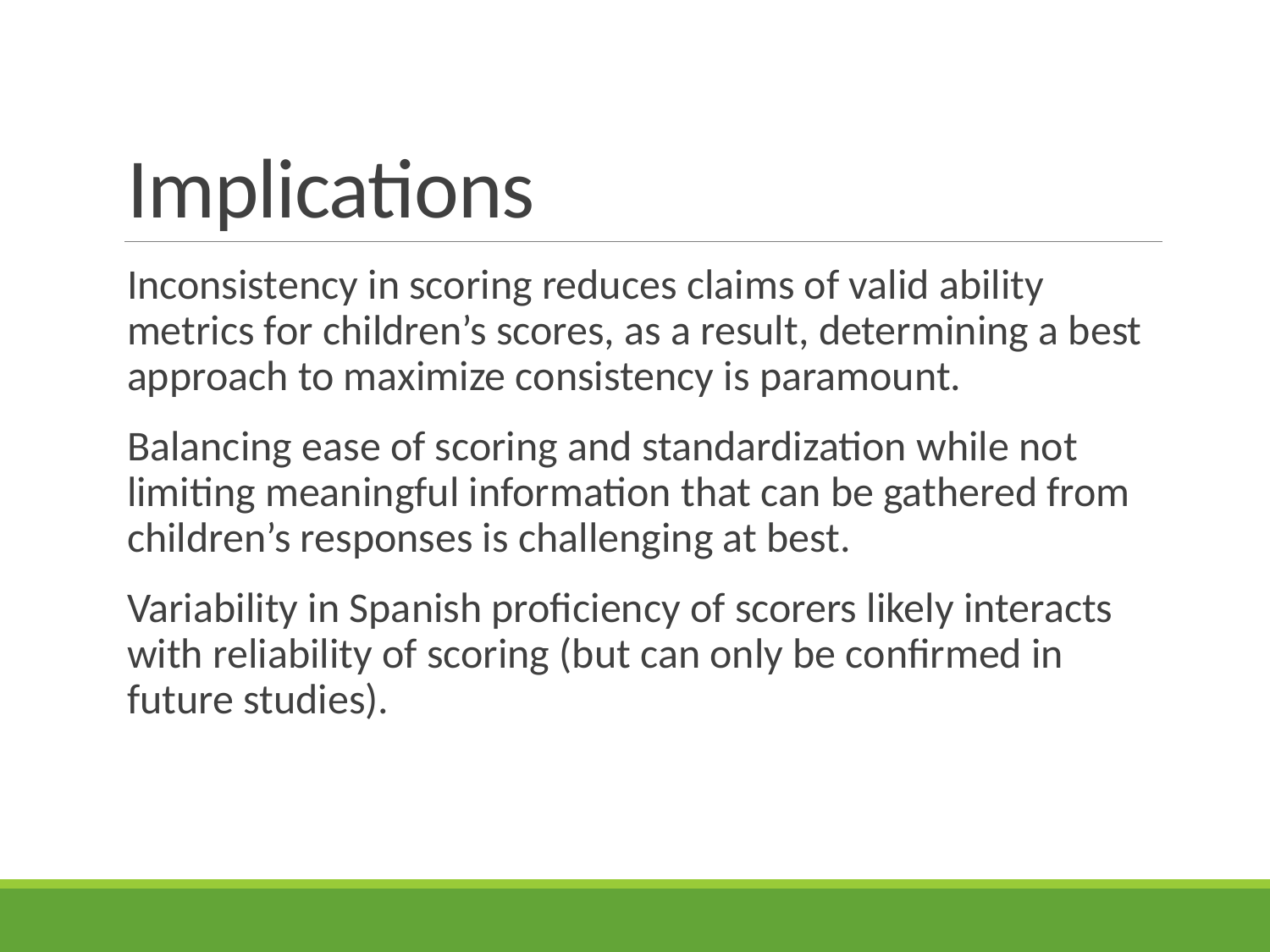

# Implications
Inconsistency in scoring reduces claims of valid ability metrics for children’s scores, as a result, determining a best approach to maximize consistency is paramount.
Balancing ease of scoring and standardization while not limiting meaningful information that can be gathered from children’s responses is challenging at best.
Variability in Spanish proficiency of scorers likely interacts with reliability of scoring (but can only be confirmed in future studies).